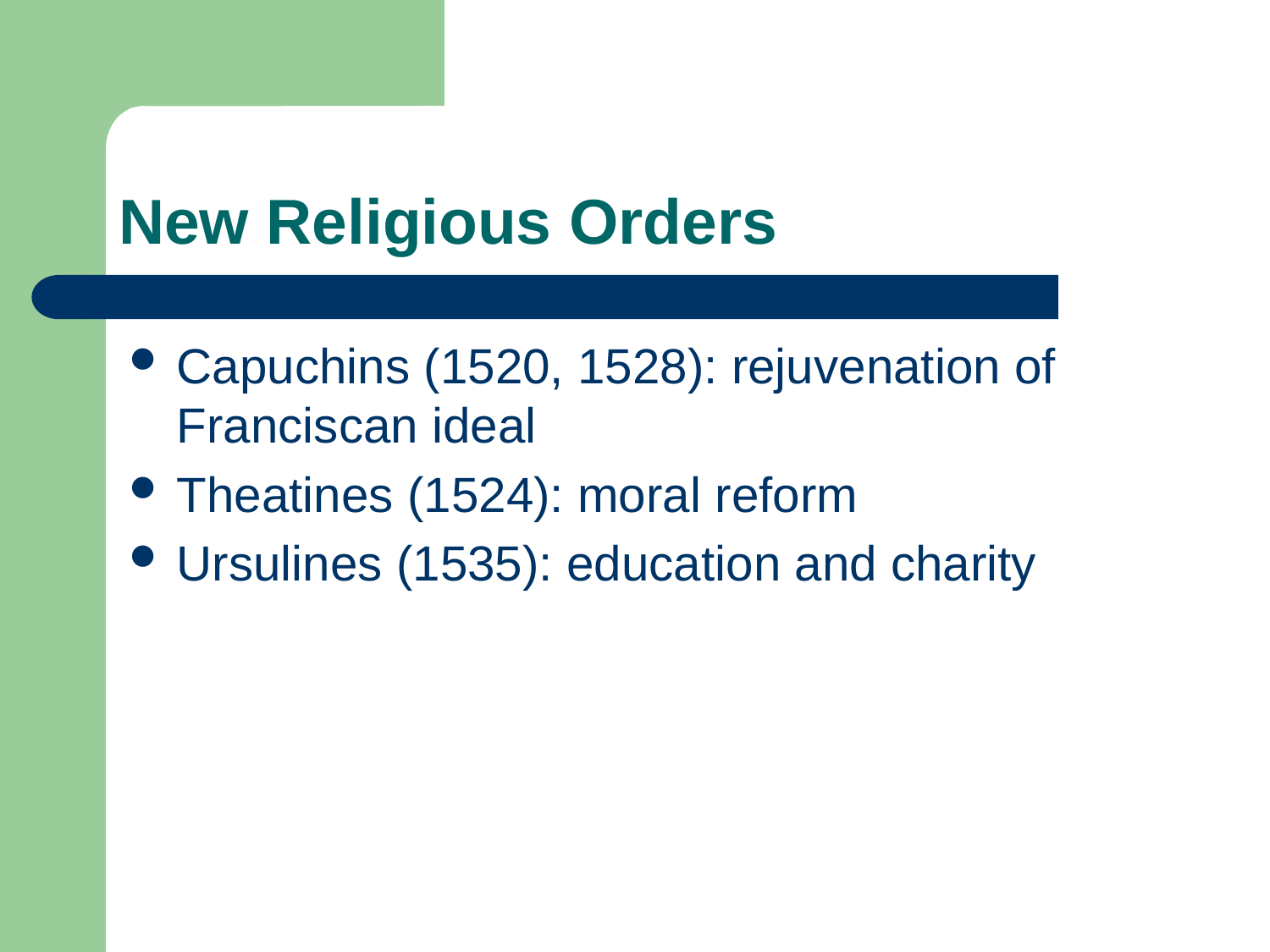

# New Religious Orders
Capuchins (1520, 1528): rejuvenation of Franciscan ideal
Theatines (1524): moral reform
Ursulines (1535): education and charity